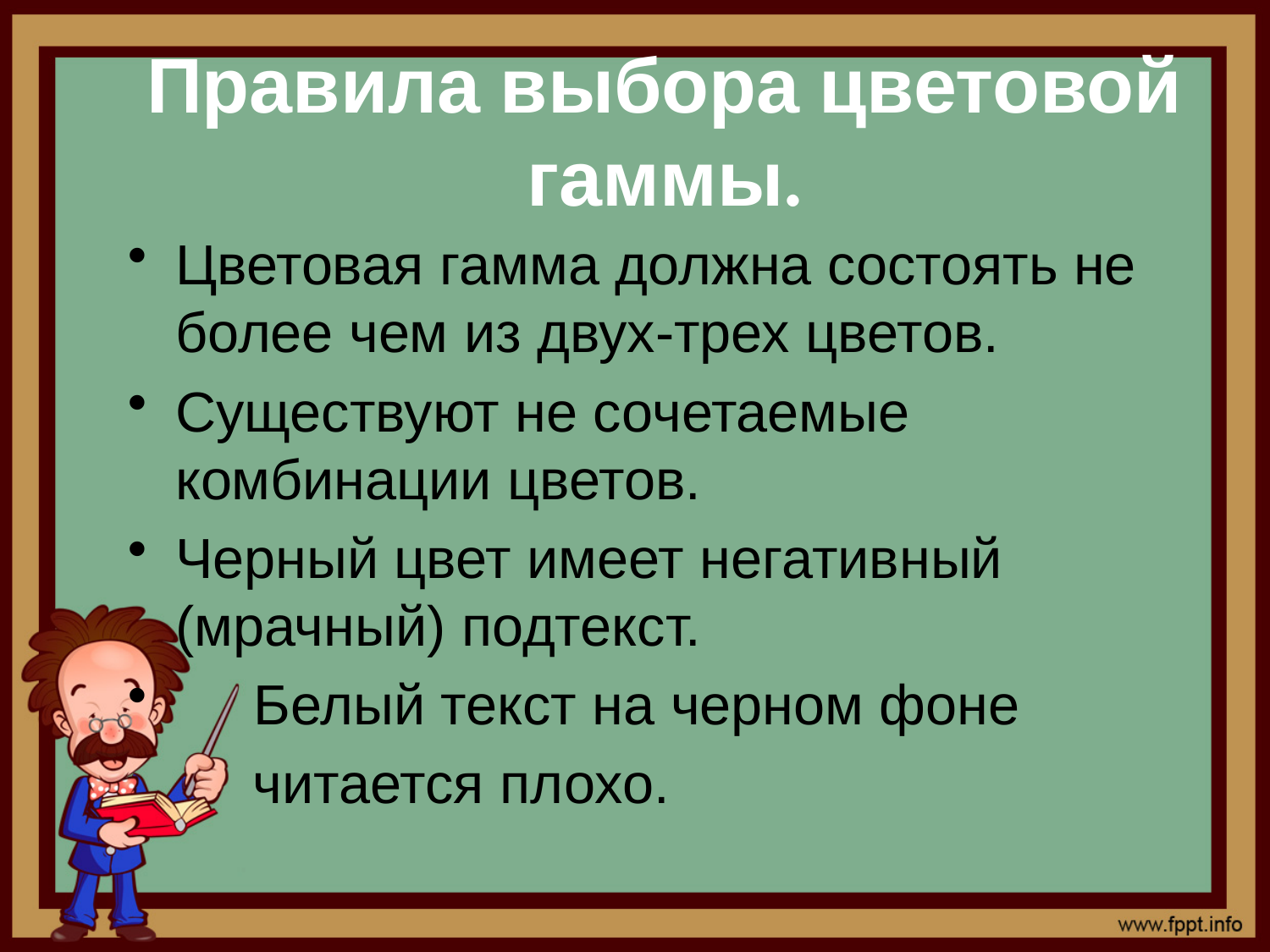

# Правила выбора цветовой гаммы.
Цветовая гамма должна состоять не более чем из двух-трех цветов.
Существуют не сочетаемые комбинации цветов.
Черный цвет имеет негативный (мрачный) подтекст.
     Белый текст на черном фоне
        читается плохо.